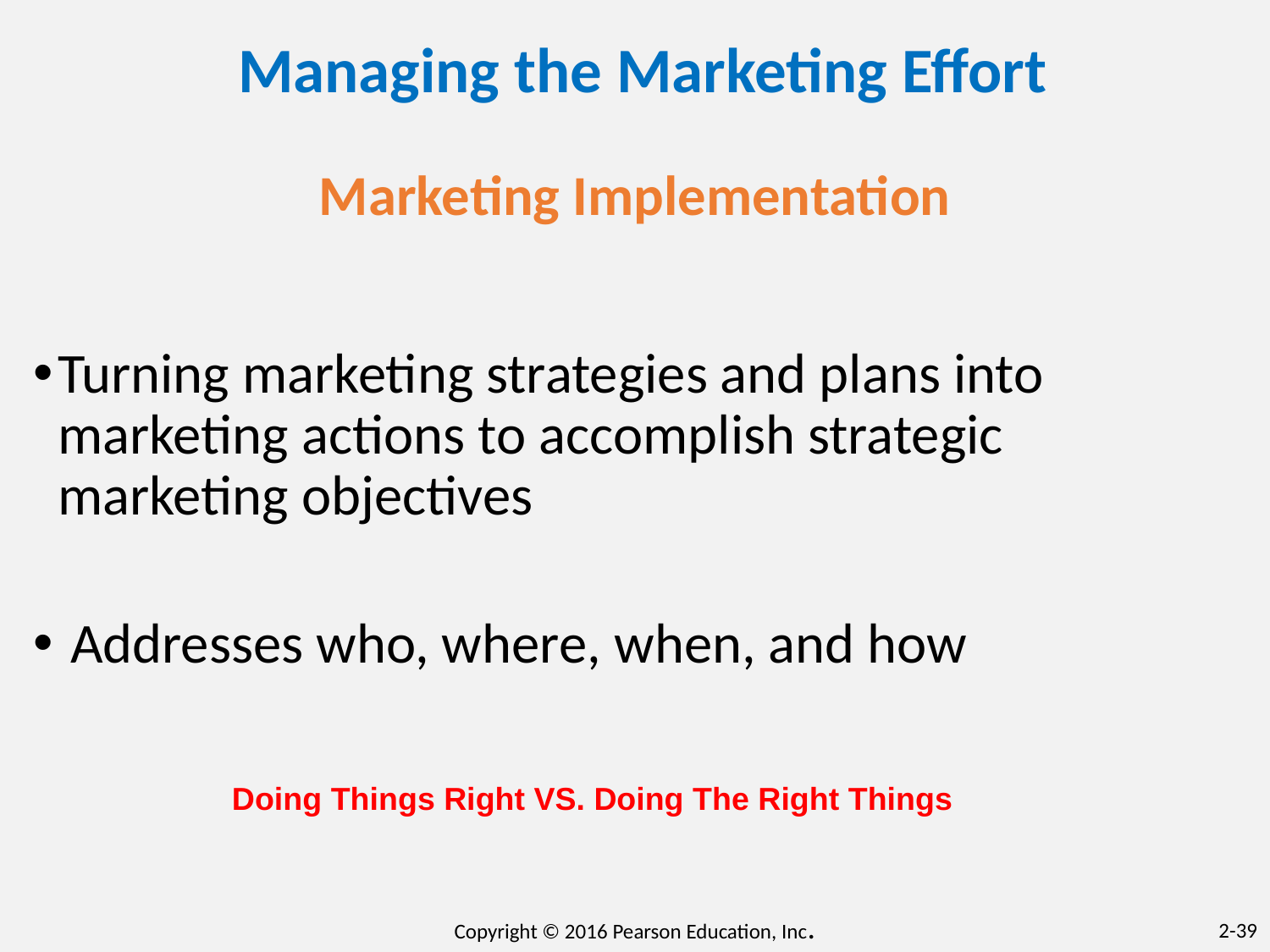

# Managing the Marketing Effort
Marketing Implementation

Turning marketing strategies and plans into marketing actions to accomplish strategic marketing objectives

 Addresses who, where, when, and how

Doing Things Right VS. Doing The Right Things
Copyright © 2016 Pearson Education, Inc.
2-39